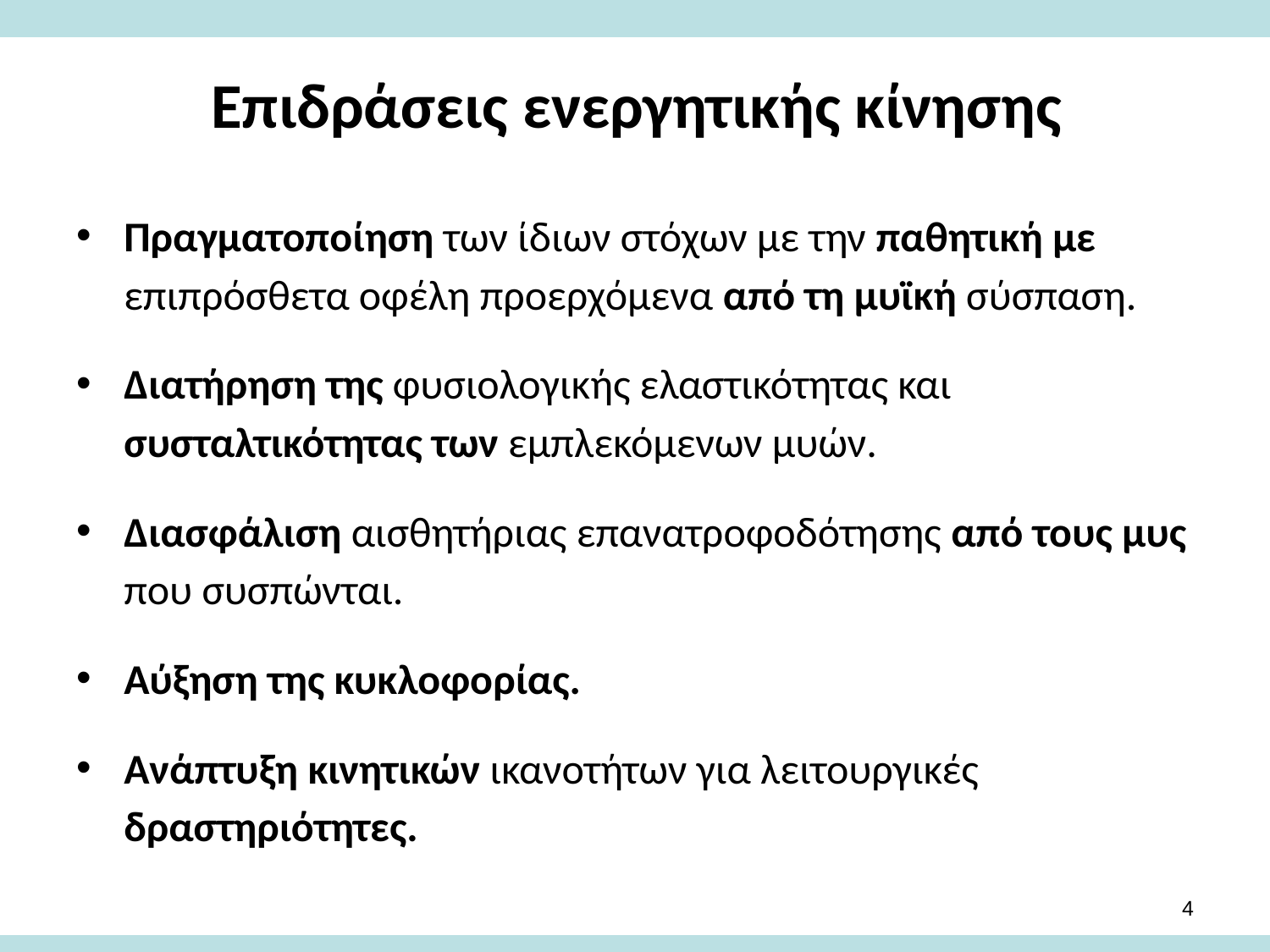

# Επιδράσεις ενεργητικής κίνησης
Πραγματοποίηση των ίδιων στόχων με την παθητική με επιπρόσθετα οφέλη προερχόμενα από τη μυϊκή σύσπαση.
Διατήρηση της φυσιολογικής ελαστικότητας και συσταλτικότητας των εμπλεκόμενων μυών.
Διασφάλιση αισθητήριας επανατροφοδότησης από τους μυς που συσπώνται.
Αύξηση της κυκλοφορίας.
Ανάπτυξη κινητικών ικανοτήτων για λειτουργικές δραστηριότητες.
4